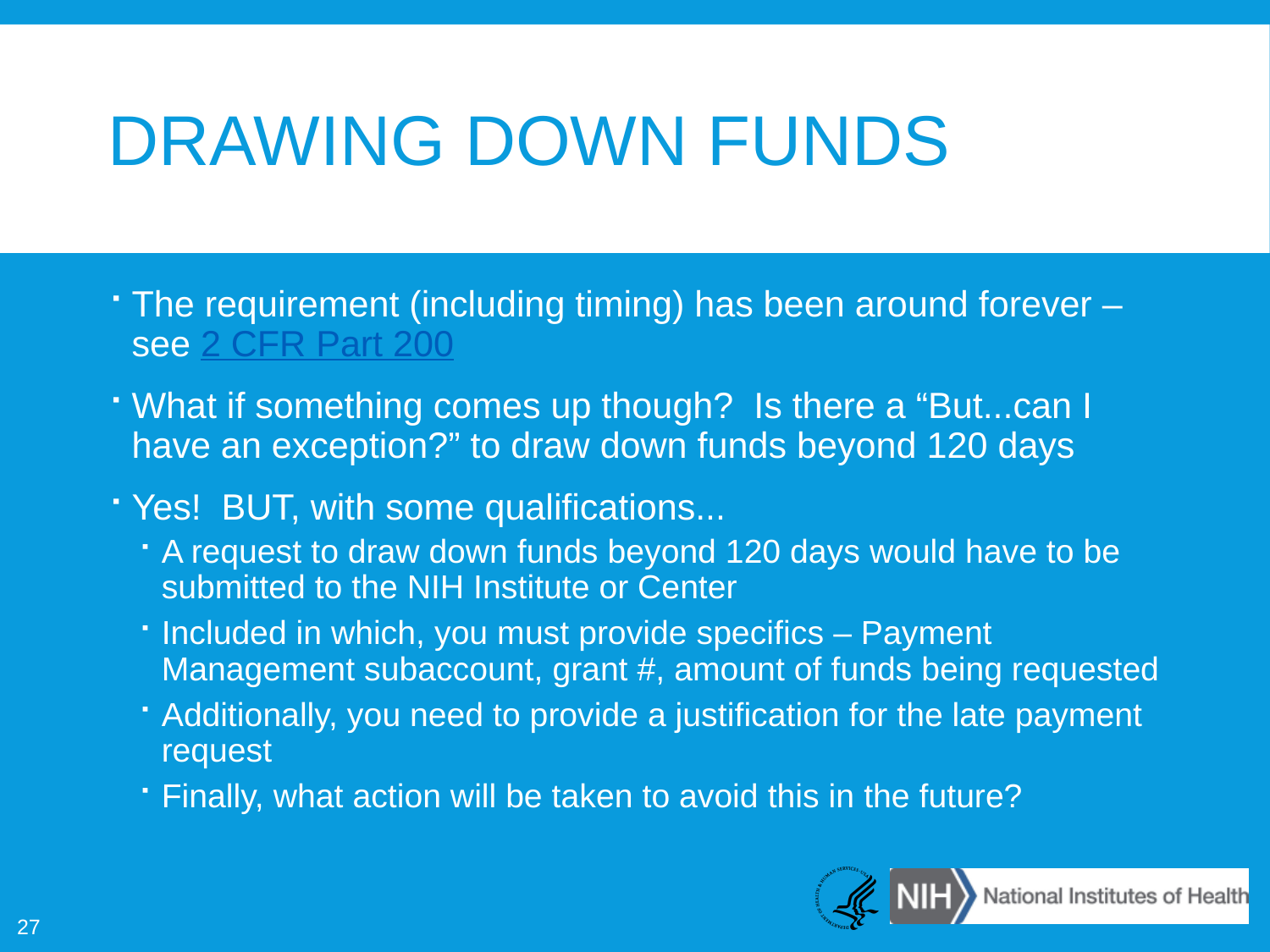

# Drawing Down Funds
The requirement (including timing) has been around forever – see 2 CFR Part 200
What if something comes up though?  Is there a “But...can I have an exception?” to draw down funds beyond 120 days
Yes!  BUT, with some qualifications...
A request to draw down funds beyond 120 days would have to be submitted to the NIH Institute or Center
Included in which, you must provide specifics – Payment Management subaccount, grant #, amount of funds being requested
Additionally, you need to provide a justification for the late payment request
Finally, what action will be taken to avoid this in the future?
27